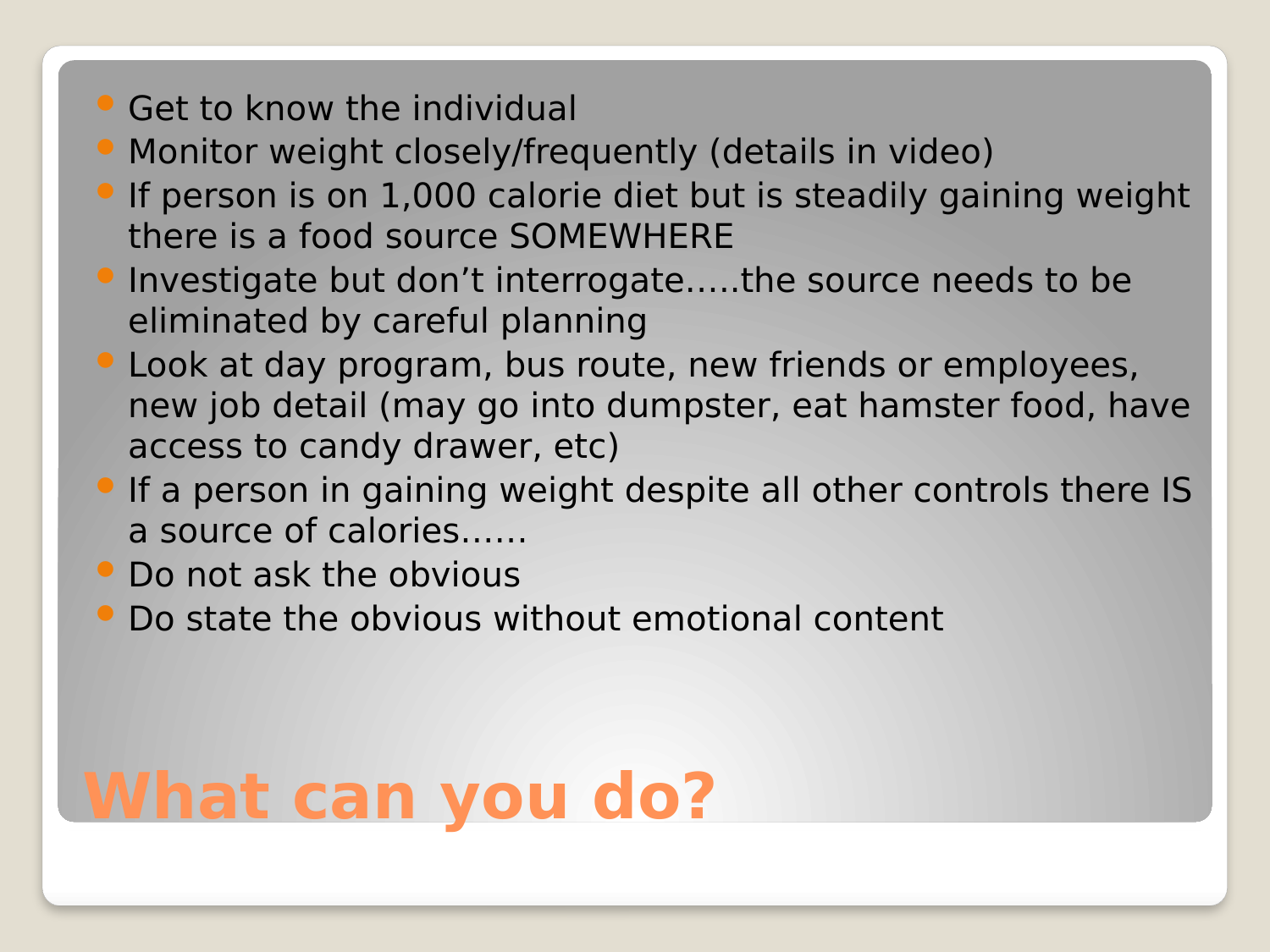

Get to know the individual
Monitor weight closely/frequently (details in video)
If person is on 1,000 calorie diet but is steadily gaining weight there is a food source SOMEWHERE
Investigate but don’t interrogate…..the source needs to be eliminated by careful planning
Look at day program, bus route, new friends or employees, new job detail (may go into dumpster, eat hamster food, have access to candy drawer, etc)
If a person in gaining weight despite all other controls there IS a source of calories……
Do not ask the obvious
Do state the obvious without emotional content
# What can you do?